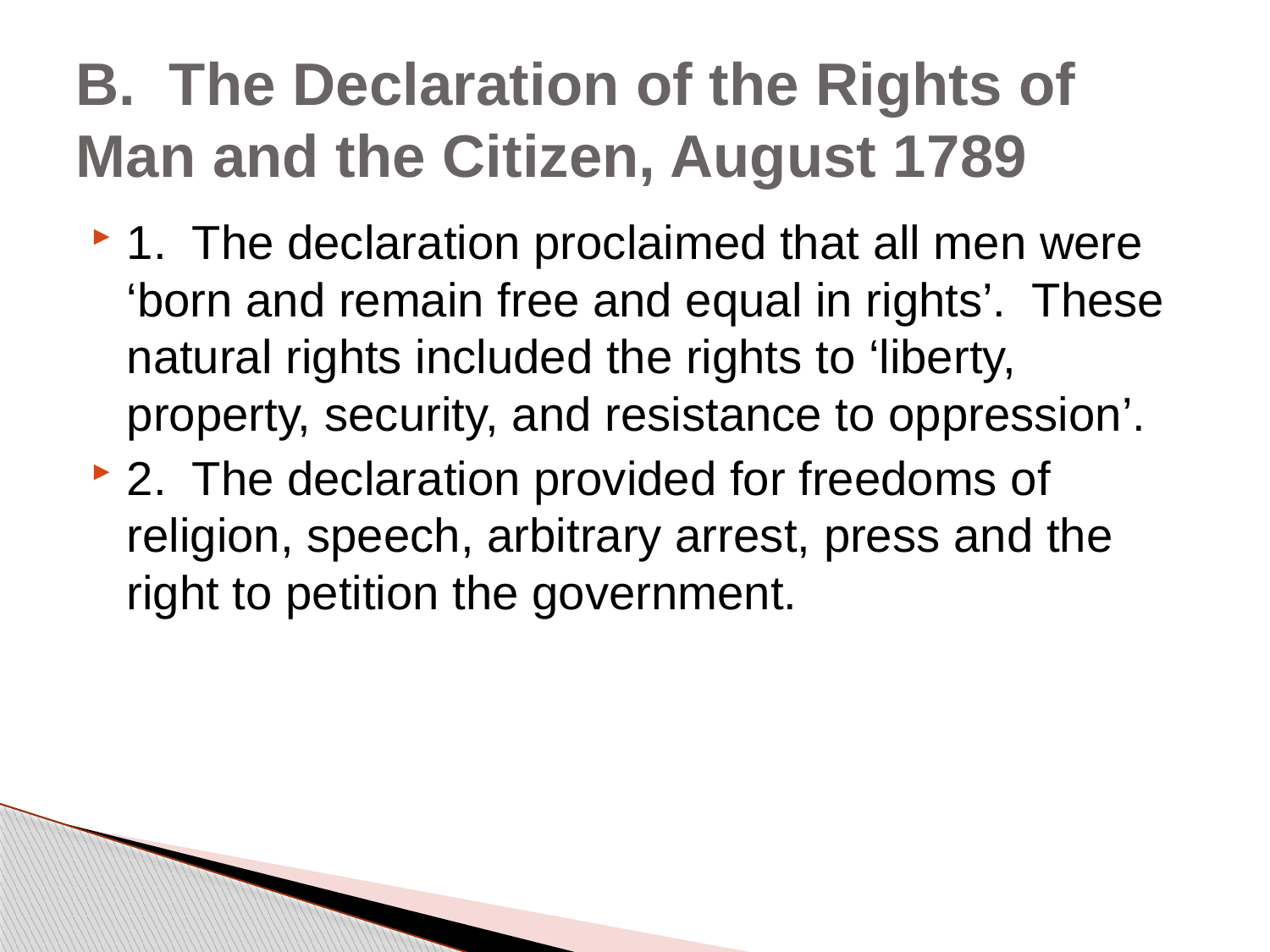

# B.  The Declaration of the Rights of Man and the Citizen, August 1789
1.  The declaration proclaimed that all men were ‘born and remain free and equal in rights’.  These natural rights included the rights to ‘liberty, property, security, and resistance to oppression’.
2.  The declaration provided for freedoms of religion, speech, arbitrary arrest, press and the right to petition the government.